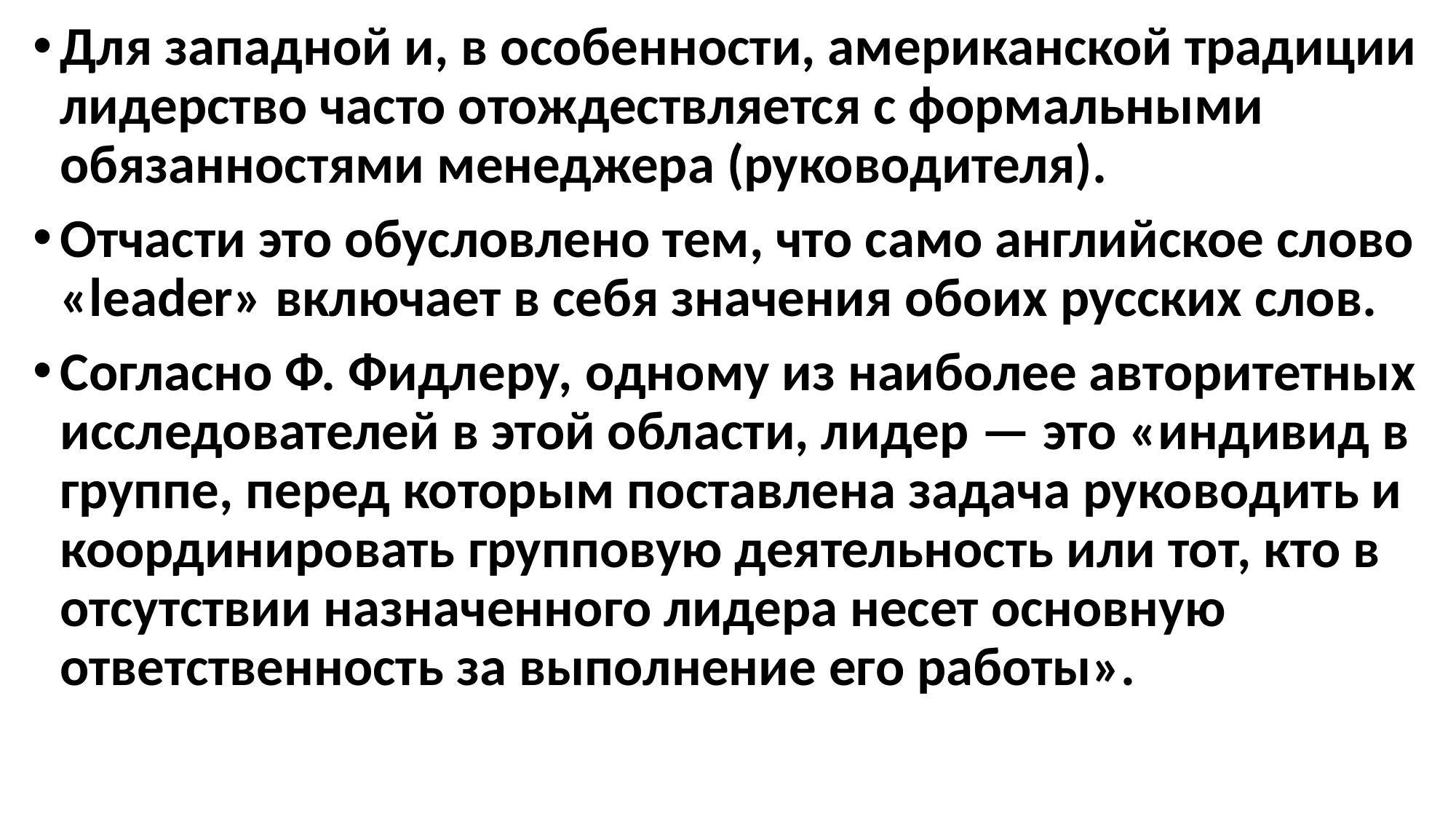

Для западной и, в особенности, американской традиции лидерство часто отождествляется с формальными обязанностями менеджера (руководителя).
Отчасти это обусловлено тем, что само английское слово «leader» включает в себя значения обоих русских слов.
Согласно Ф. Фидлеру, одному из наиболее авторитетных исследователей в этой области, лидер — это «индивид в группе, перед которым поставлена задача руководить и координировать групповую деятельность или тот, кто в отсутствии назначенного лидера несет основную ответственность за выполнение его работы».